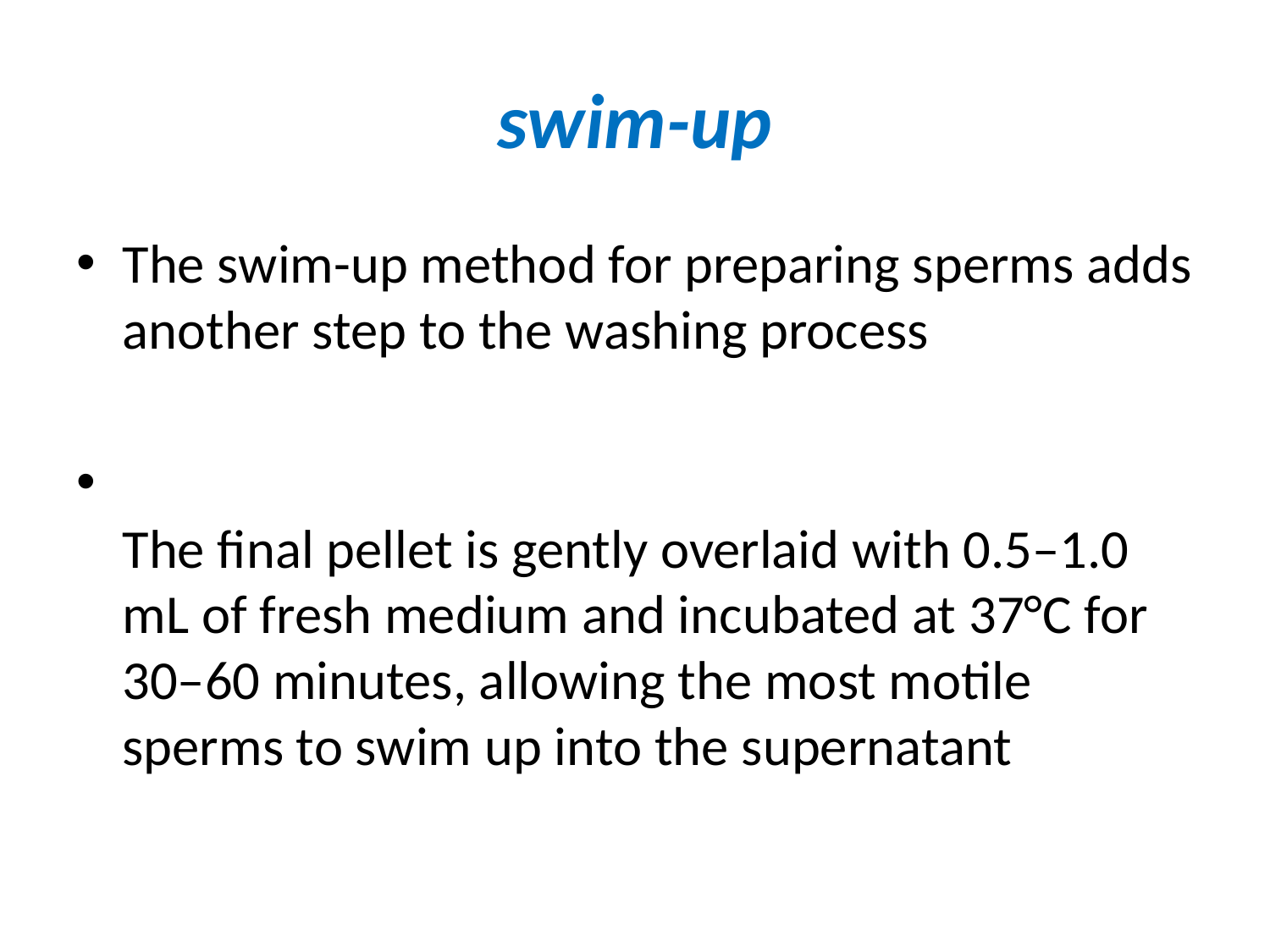

# swim-up
The swim-up method for preparing sperms adds another step to the washing process

The final pellet is gently overlaid with 0.5–1.0 mL of fresh medium and incubated at 37°C for 30–60 minutes, allowing the most motile sperms to swim up into the supernatant